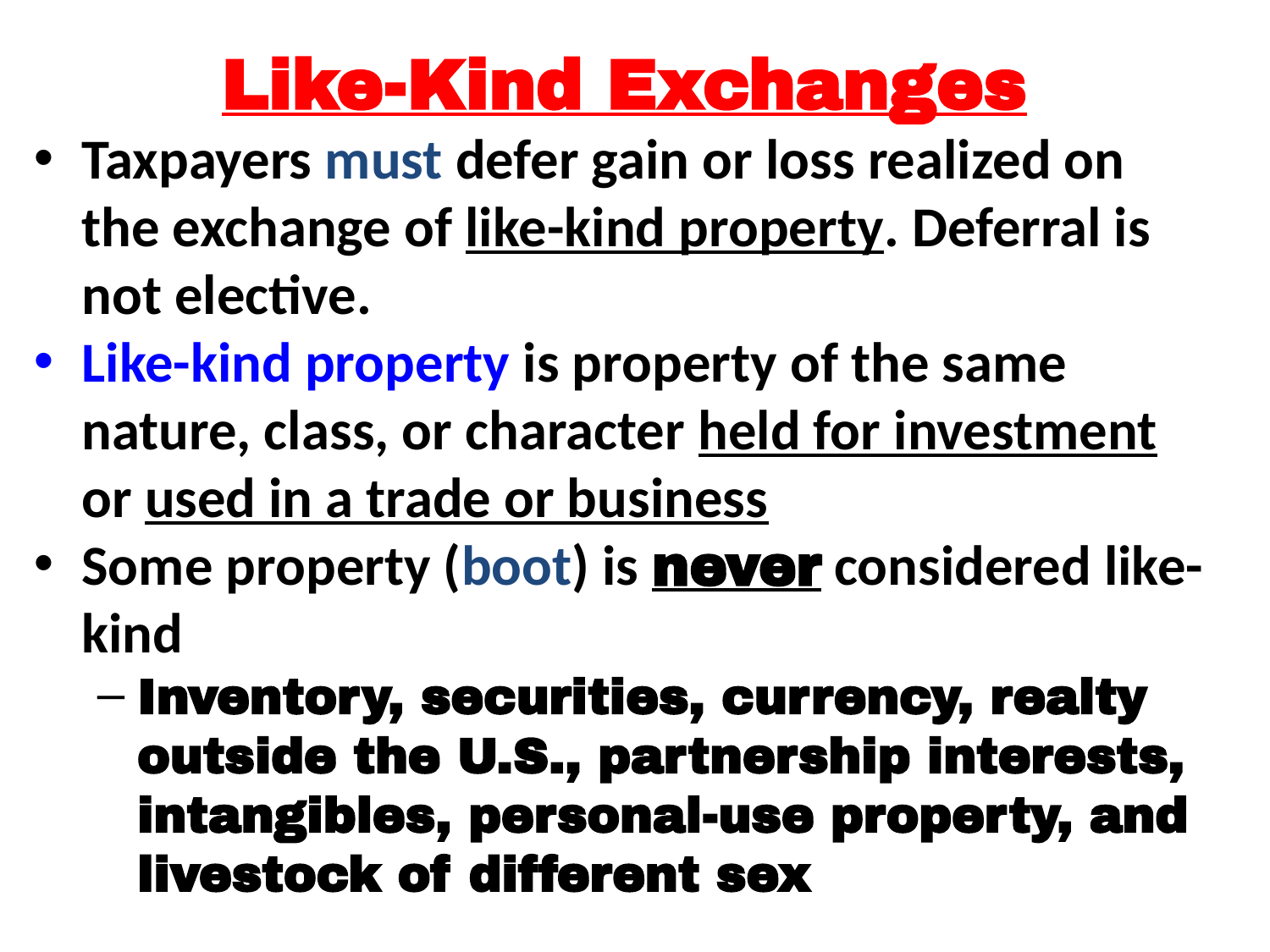

Like-Kind Exchanges
Taxpayers must defer gain or loss realized on the exchange of like-kind property. Deferral is not elective.
Like-kind property is property of the same nature, class, or character held for investment or used in a trade or business
Some property (boot) is never considered like-kind
Inventory, securities, currency, realty outside the U.S., partnership interests, intangibles, personal-use property, and livestock of different sex